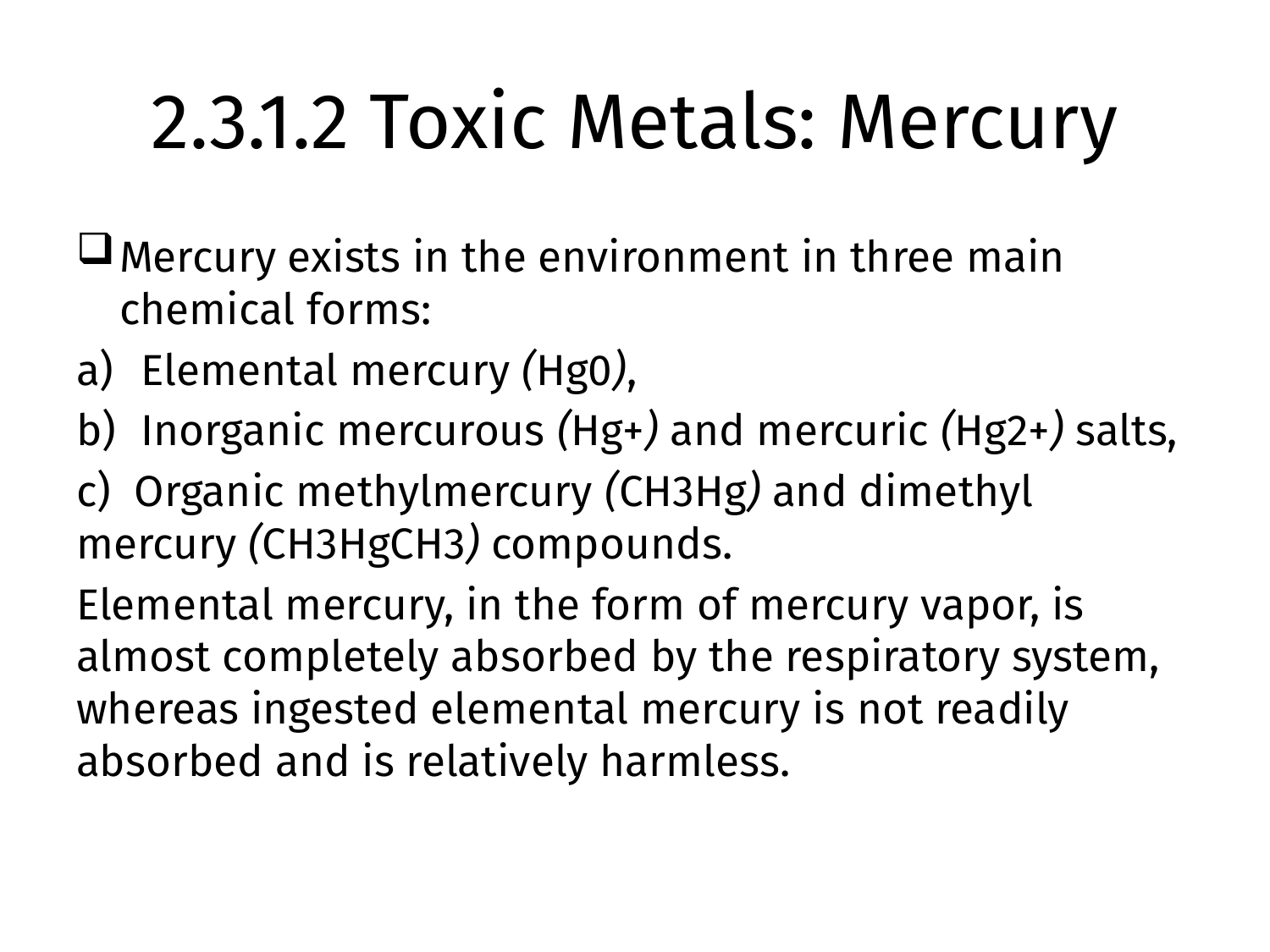

# 2.3.1.2 Toxic Metals: Mercury
Mercury exists in the environment in three main chemical forms:
Elemental mercury (Hg0),
Inorganic mercurous (Hg+) and mercuric (Hg2+) salts,
c)  Organic methylmercury (CH3Hg) and dimethyl mercury (CH3HgCH3) compounds.
Elemental mercury, in the form of mercury vapor, is almost completely absorbed by the respiratory system, whereas ingested elemental mercury is not readily absorbed and is relatively harmless.